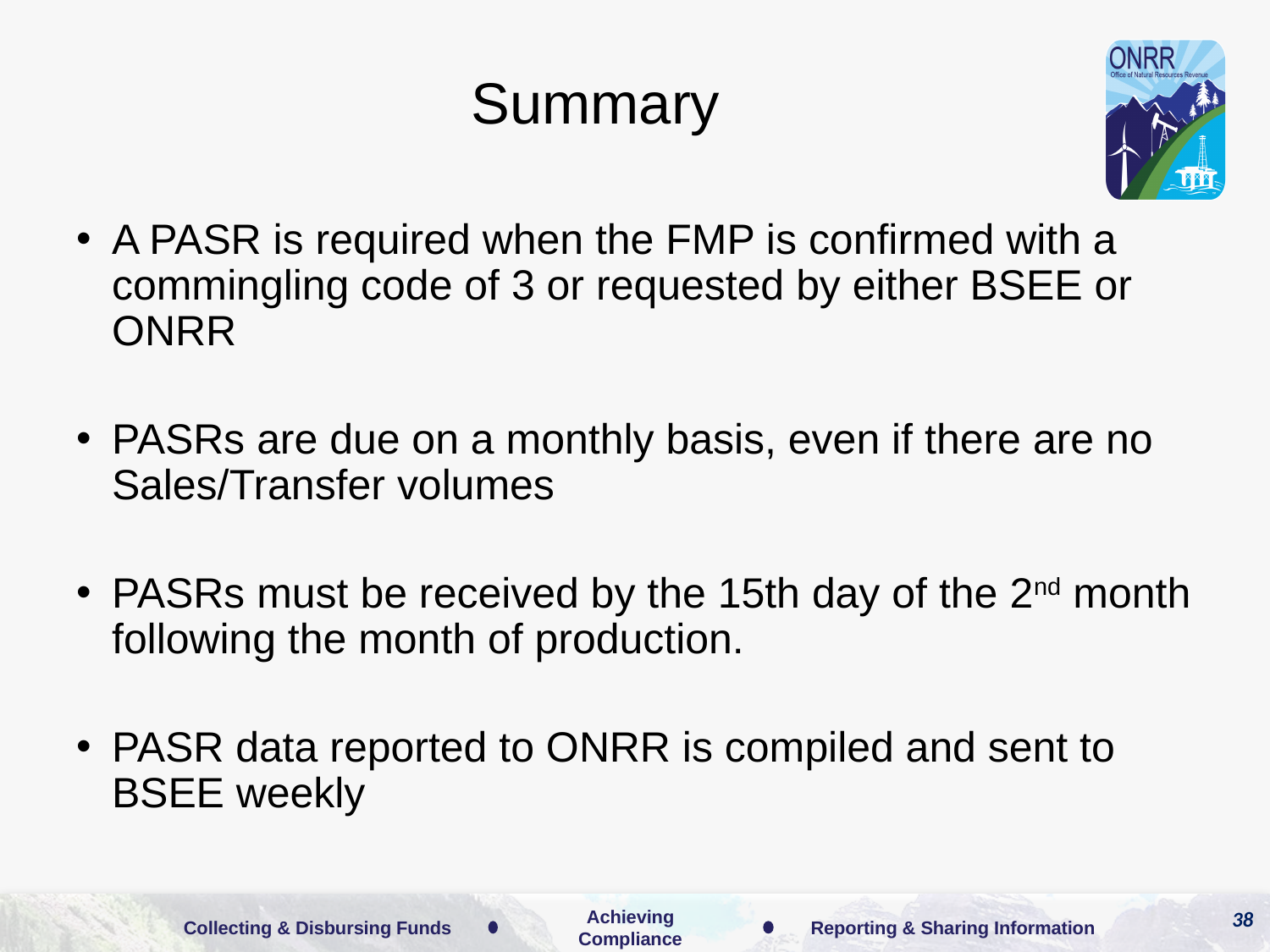

# Summary
A PASR is required when the FMP is confirmed with a commingling code of 3 or requested by either BSEE or ONRR

PASRs are due on a monthly basis, even if there are no Sales/Transfer volumes

PASRs must be received by the 15th day of the 2nd month following the month of production.

PASR data reported to ONRR is compiled and sent to BSEE weekly

38